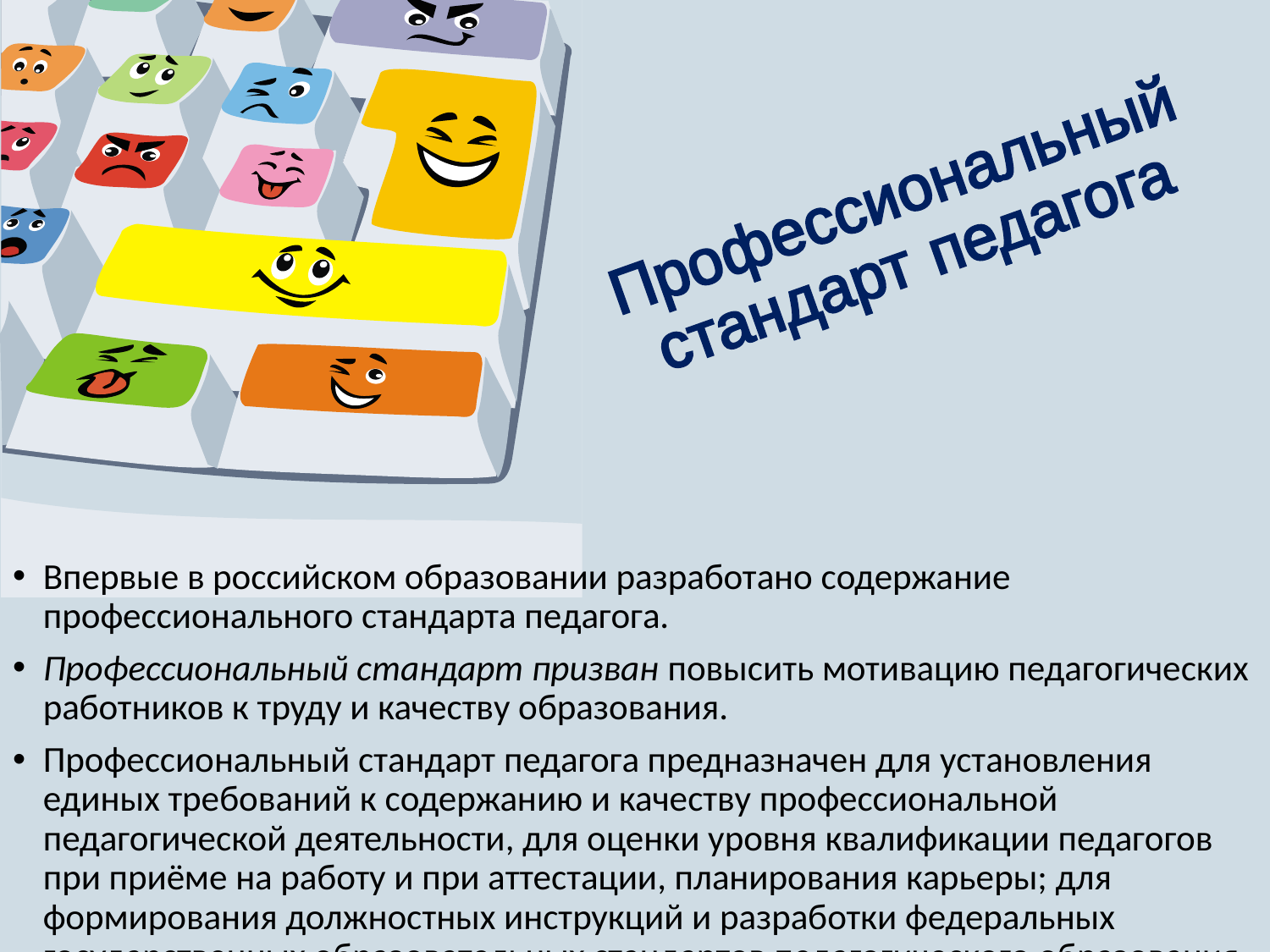

# Профессиональный стандарт педагога
Впервые в российском образовании разработано содержание профессионального стандарта педагога.
Профессиональный стандарт призван повысить мотивацию педагогических работников к труду и качеству образования.
Профессиональный стандарт педагога предназначен для установления единых требований к содержанию и качеству профессиональной педагогической деятельности, для оценки уровня квалификации педагогов при приёме на работу и при аттестации, планирования карьеры; для формирования должностных инструкций и разработки федеральных государственных образовательных стандартов педагогического образования.